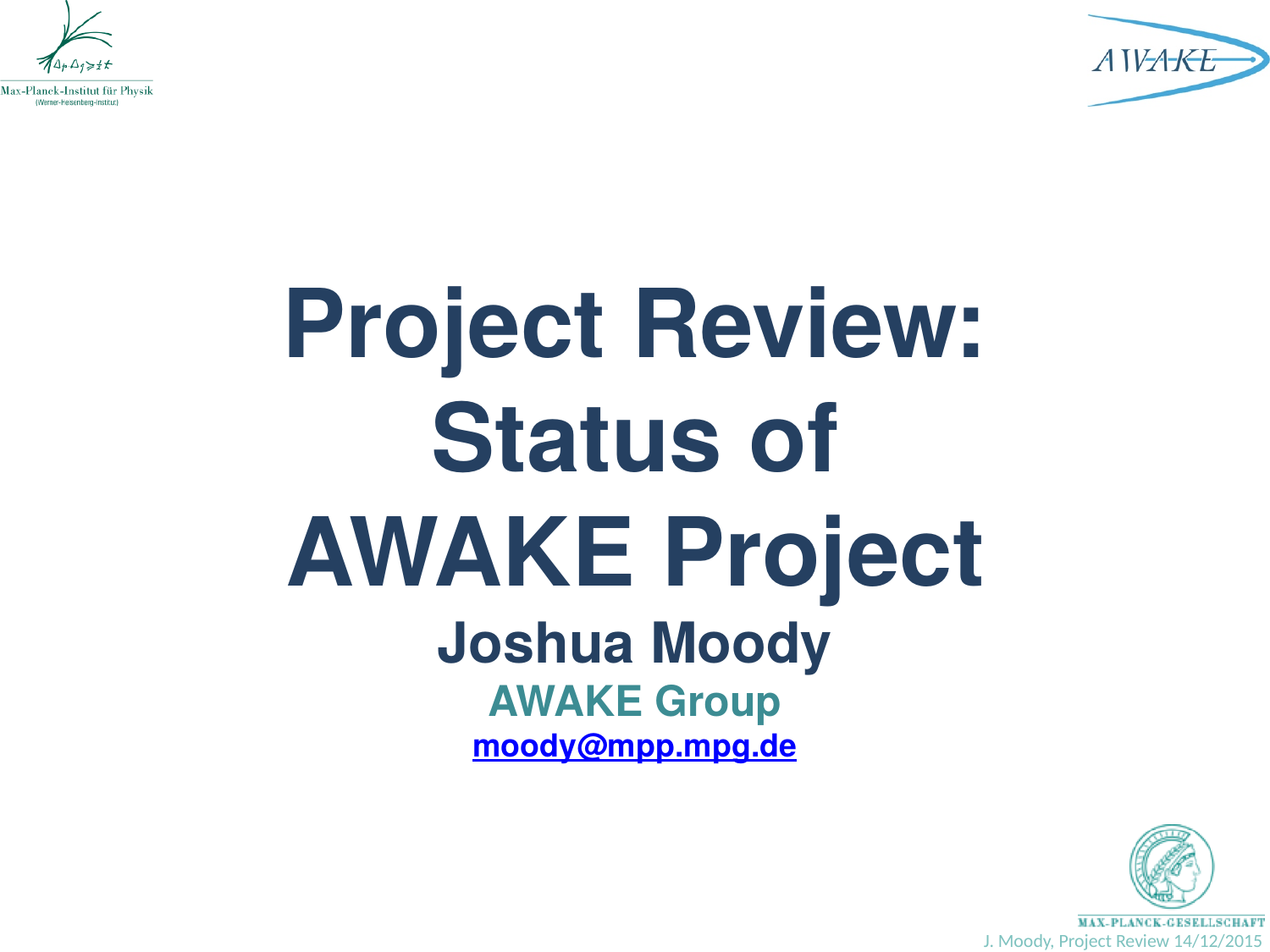

Project Review:
Status of AWAKE Project
Joshua Moody
AWAKE Group
moody@mpp.mpg.de